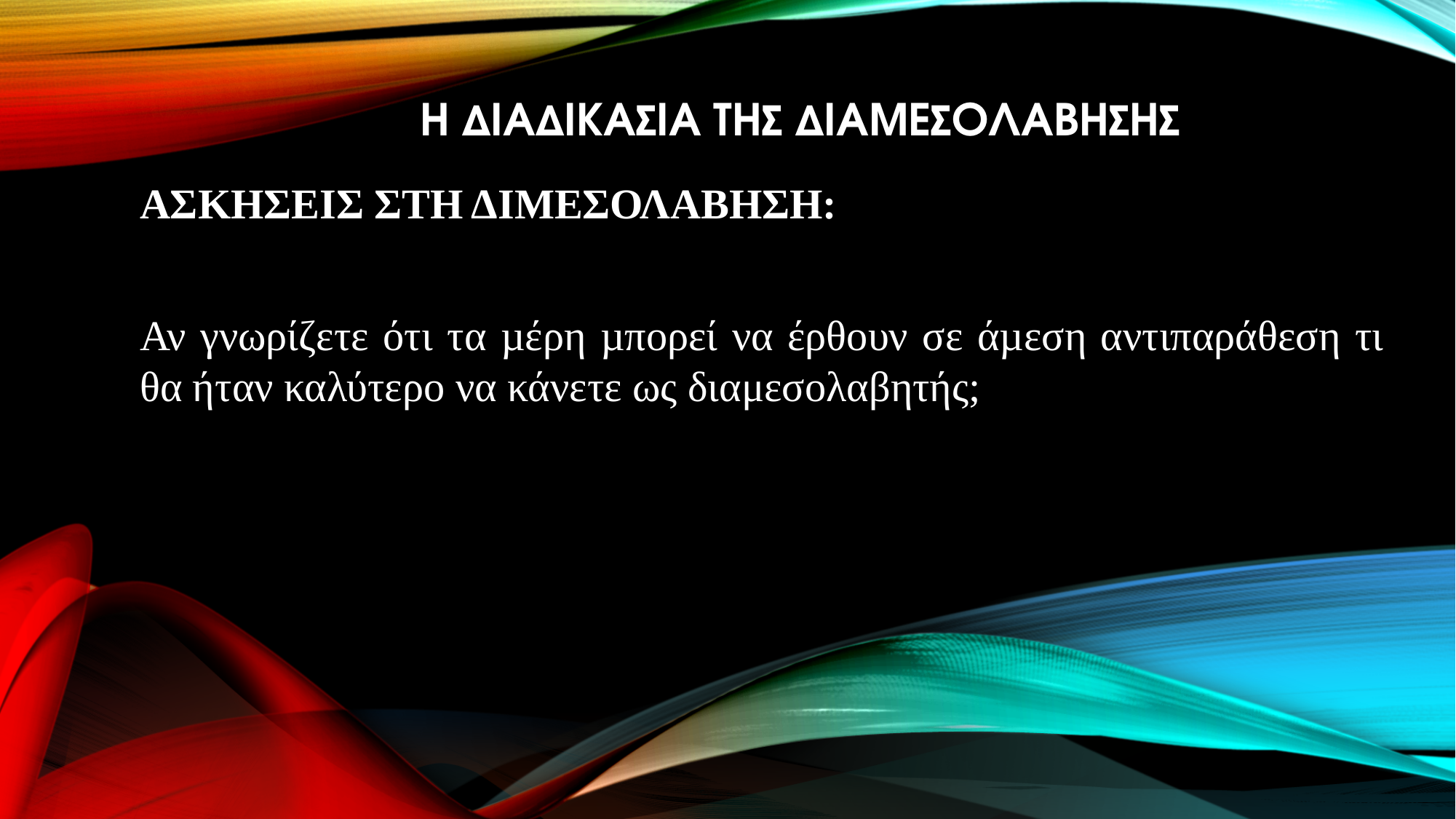

# Η ΔΙΑΔΙΚΑΣΙΑ ΤΗΣ ΔΙΑΜΕΣΟΛΑΒΗΣΗΣ
ΑΣΚΗΣΕΙΣ ΣΤΗ ΔΙΜΕΣΟΛΑΒΗΣΗ:

Αν γνωρίζετε ότι τα µέρη µπορεί να έρθουν σε άµεση αντιπαράθεση τι θα ήταν καλύτερο να κάνετε ως διαμεσολαβητής;